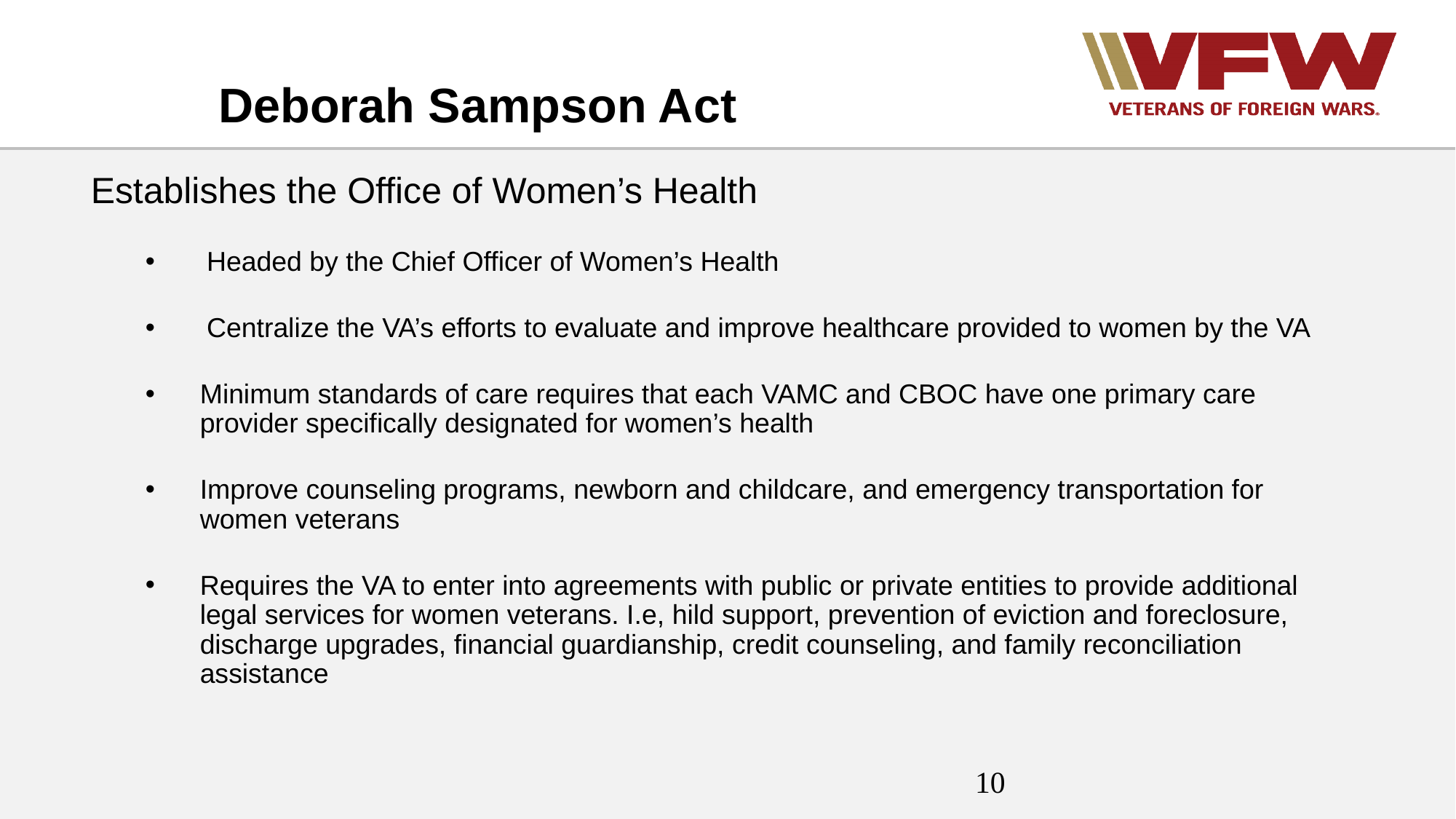

Deborah Sampson Act
Establishes the Office of Women’s Health
Headed by the Chief Officer of Women’s Health
Centralize the VA’s efforts to evaluate and improve healthcare provided to women by the VA
Minimum standards of care requires that each VAMC and CBOC have one primary care provider specifically designated for women’s health
Improve counseling programs, newborn and childcare, and emergency transportation for women veterans
Requires the VA to enter into agreements with public or private entities to provide additional legal services for women veterans. I.e, hild support, prevention of eviction and foreclosure, discharge upgrades, financial guardianship, credit counseling, and family reconciliation assistance

10